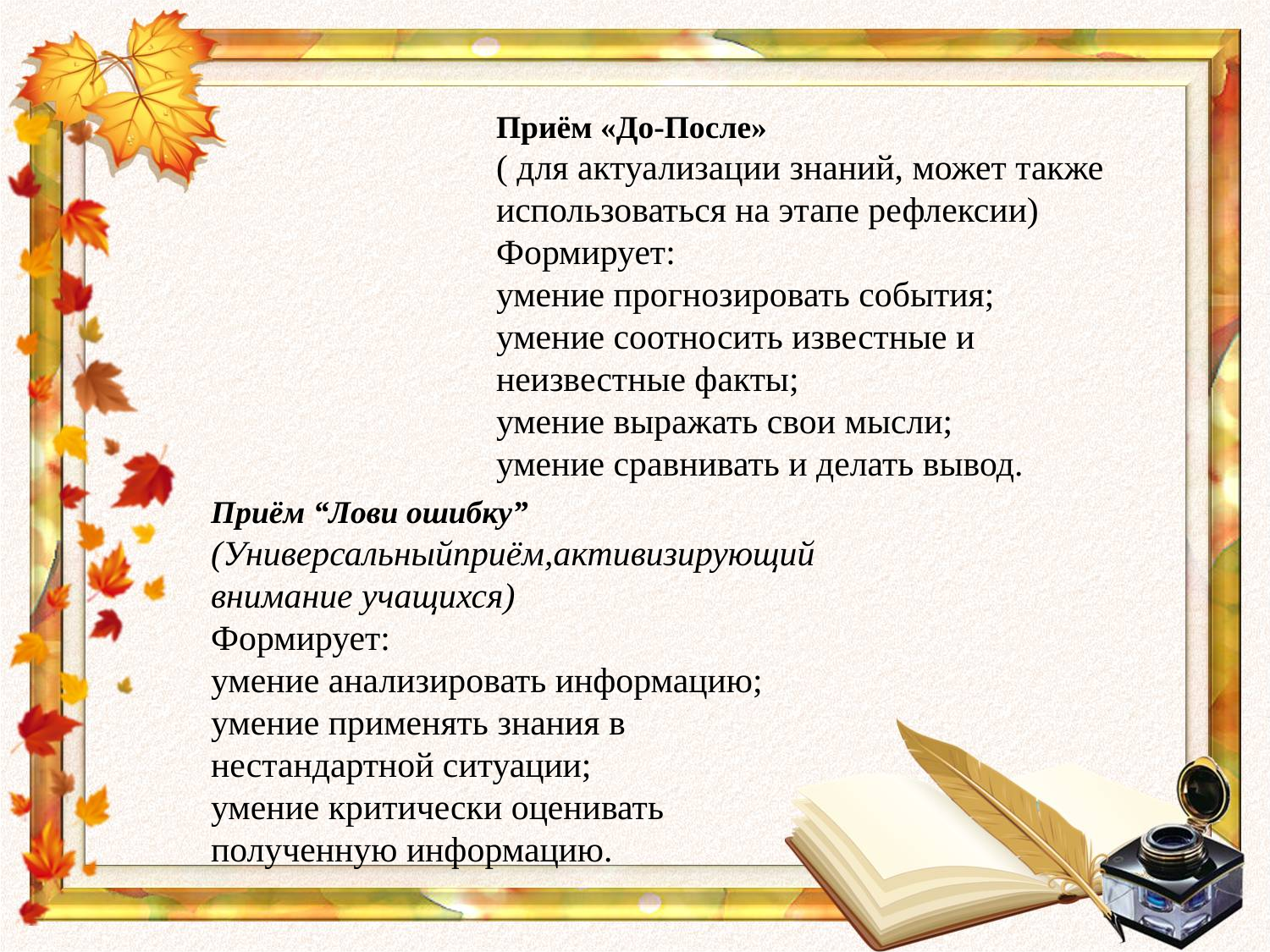

Приём «До-После»
( для актуализации знаний, может также
использоваться на этапе рефлексии)
Формирует:
умение прогнозировать события;
умение соотносить известные и
неизвестные факты;
умение выражать свои мысли;
умение сравнивать и делать вывод.
Приём “Лови ошибку”
(Универсальныйприём,активизирующий внимание учащихся)
Формирует:
умение анализировать информацию;
умение применять знания в
нестандартной ситуации;
умение критически оценивать полученную информацию.